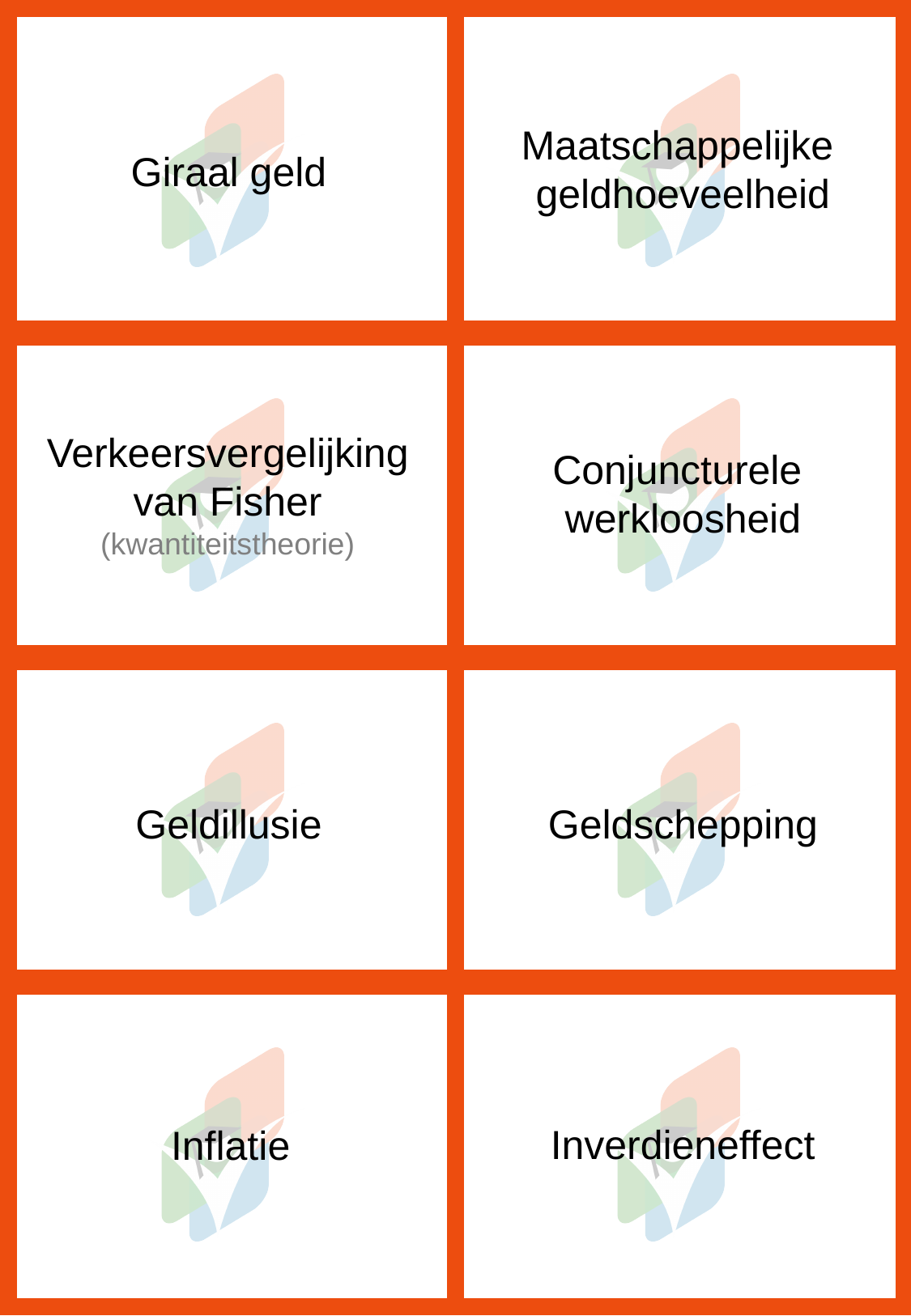

Maatschappelijke
geldhoeveelheid
Giraal geld
Verkeersvergelijking van Fisher
(kwantiteitstheorie)
Conjuncturele
werkloosheid
Geldillusie
Geldschepping
Inverdieneffect
Inflatie